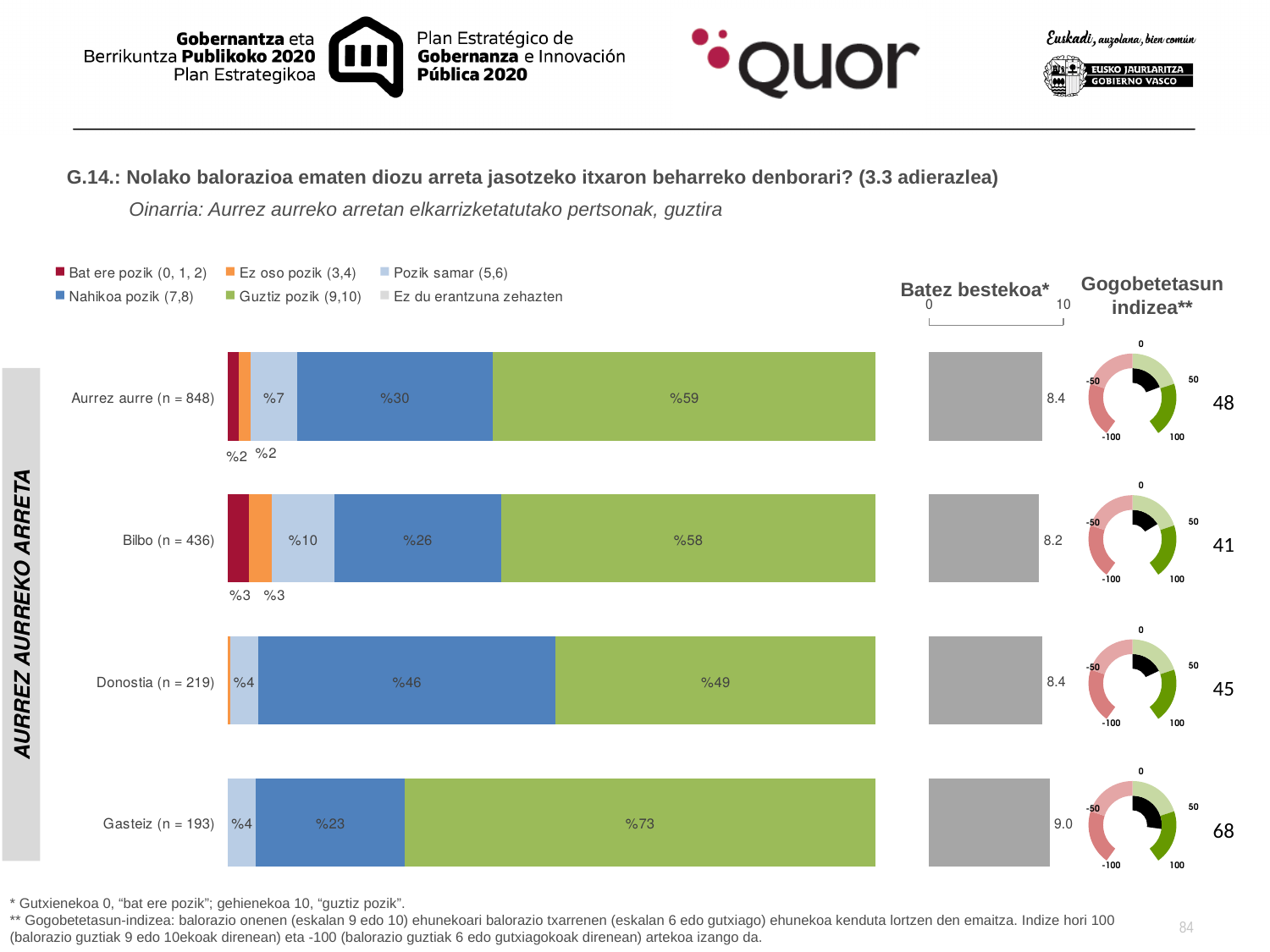

G.14.: Nolako balorazioa ematen diozu arreta jasotzeko itxaron beharreko denborari? (3.3 adierazlea)
Oinarria: Aurrez aurreko arretan elkarrizketatutako pertsonak, guztira

### Chart

| Category | Media |
|---|---|
| Total (n = 1500) | 8.425864308112176 |
| Telefónica (n = 652) | 8.19212962962963 |
| Presencial  (n = 848) | 8.423976608187134 |

### Chart

| Category | Bat ere pozik (0, 1, 2) | Ez oso pozik (3,4) | Pozik samar (5,6) | Nahikoa pozik (7,8) | Guztiz pozik (9,10) | Ez du erantzuna zehazten |
|---|---|---|---|---|---|---|
| Aurrez aurre (n = 848) | 0.016666965473828284 | 0.01861284052308778 | 0.07117424119197722 | 0.30290571098502217 | 0.5906402418260727 | None |
| Bilbo (n = 436) | 0.032407407407407676 | 0.03472222222222251 | 0.09722222222222301 | 0.25694444444444686 | 0.5787037037037054 | None |
| Donostia (n = 219) | 0.0 | 0.0029239766081871395 | 0.043859649122807084 | 0.4590643274853827 | 0.4941520467836288 | None |
| Gasteiz (n = 193) | 0.0 | 0.0 | 0.0432900432900434 | 0.22943722943722988 | 0.7272727272727297 | None |
Batez bestekoa*
Gogobetetasun indizea**

### Chart

| Category | Columna1 | Año 2013 (n=304)2 |
|---|---|---|
| -100 | 0.0 | 0.2 |
| -50 | 0.192 | 0.2 |
| 0 | 0.26933333333333337 | 0.2 |
| 50 | 0.26933333333333337 | 0.2 |
| 100 | 0.26933333333333337 | 0.2 |
0
50
-50
-100
100
48

### Chart

| Category | Columna1 | Año 2013 (n=304)2 |
|---|---|---|
| -100 | 0.0 | 0.2 |
| -50 | 0.16399999999999998 | 0.2 |
| 0 | 0.2786666666666667 | 0.2 |
| 50 | 0.2786666666666667 | 0.2 |
| 100 | 0.2786666666666667 | 0.2 |
0
50
-50
-100
100
41

### Chart

| Category | Columna1 | Año 2013 (n=304)2 |
|---|---|---|
| -100 | 0.0 | 0.2 |
| -50 | 0.18 | 0.2 |
| 0 | 0.2733333333333334 | 0.2 |
| 50 | 0.2733333333333334 | 0.2 |
| 100 | 0.2733333333333334 | 0.2 |
0
50
-50
-100
100
AURREZ AURREKO ARRETA
45

### Chart

| Category | Columna1 | Año 2013 (n=304)2 |
|---|---|---|
| -100 | 0.0 | 0.2 |
| -50 | 0.272 | 0.2 |
| 0 | 0.24266666666666667 | 0.2 |
| 50 | 0.24266666666666667 | 0.2 |
| 100 | 0.24266666666666667 | 0.2 |
0
50
-50
-100
100
68
* Gutxienekoa 0, “bat ere pozik”; gehienekoa 10, “guztiz pozik”.
** Gogobetetasun-indizea: balorazio onenen (eskalan 9 edo 10) ehunekoari balorazio txarrenen (eskalan 6 edo gutxiago) ehunekoa kenduta lortzen den emaitza. Indize hori 100 (balorazio guztiak 9 edo 10ekoak direnean) eta -100 (balorazio guztiak 6 edo gutxiagokoak direnean) artekoa izango da.
84